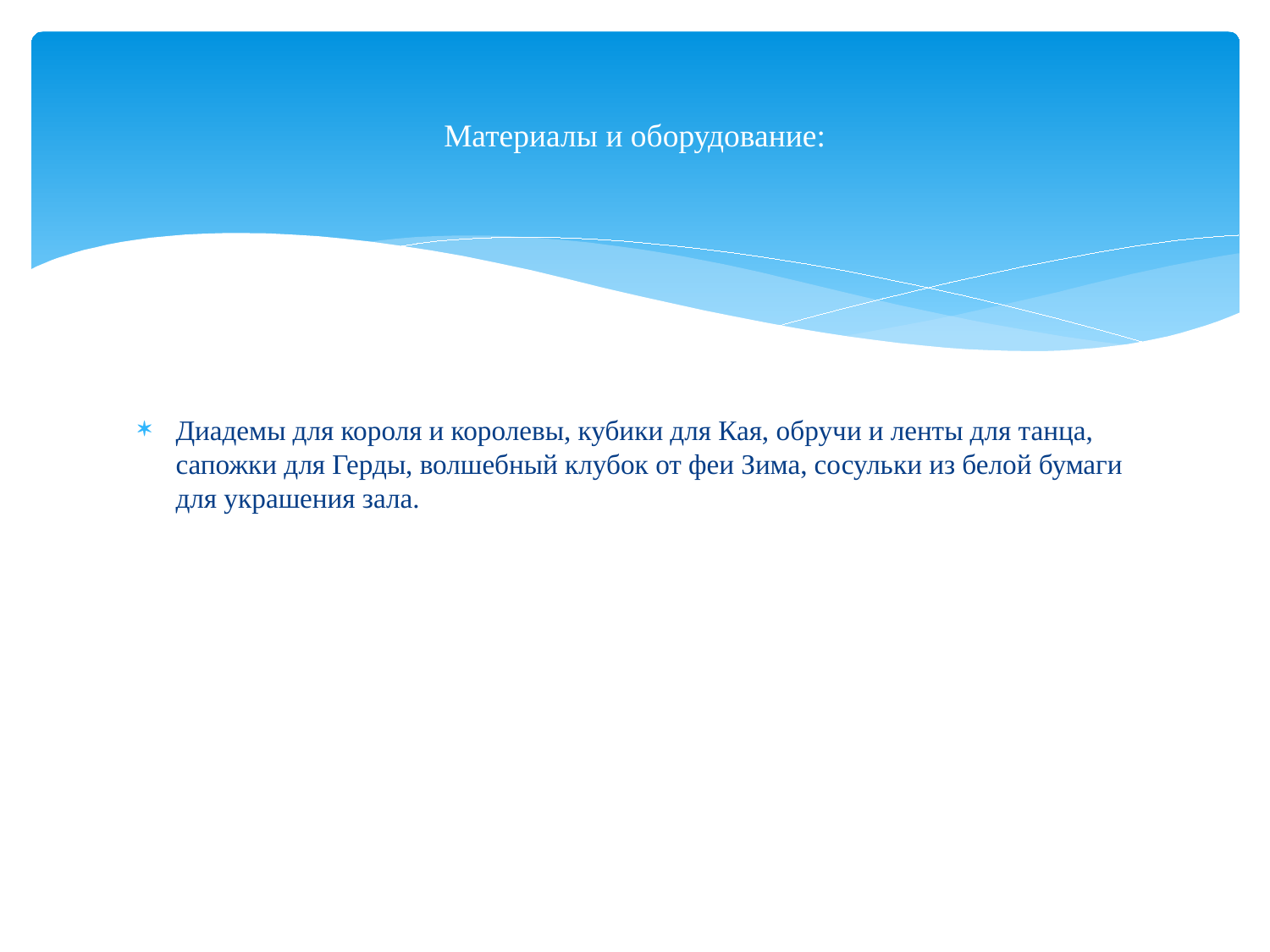

# Материалы и оборудование:
Диадемы для короля и королевы, кубики для Кая, обручи и ленты для танца, сапожки для Герды, волшебный клубок от феи Зима, сосульки из белой бумаги для украшения зала.